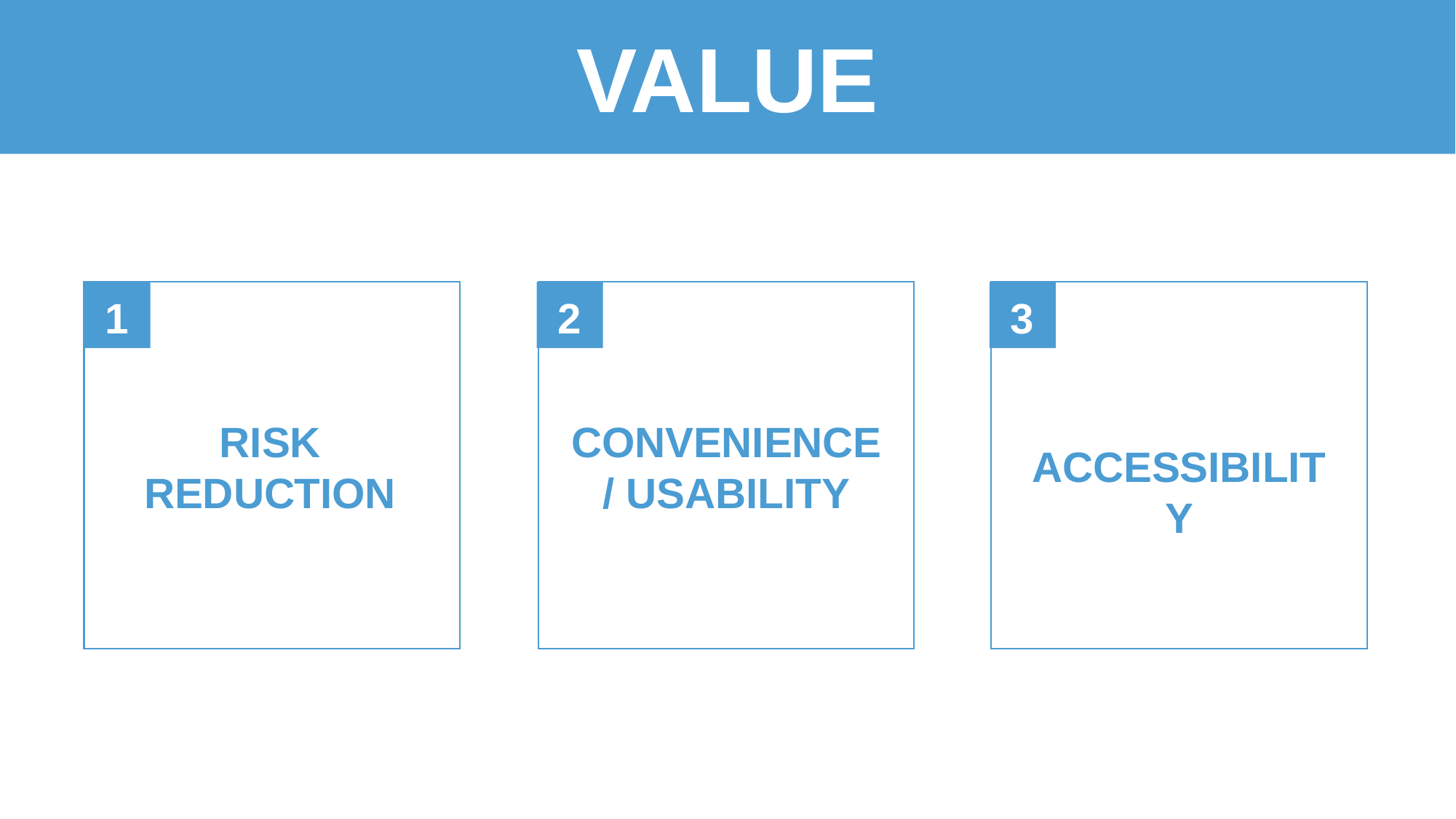

VALUE PROPOSITIONS

1
2
3
RISK REDUCTION
CONVENIENCE / USABILITY
ACCESSIBILITY